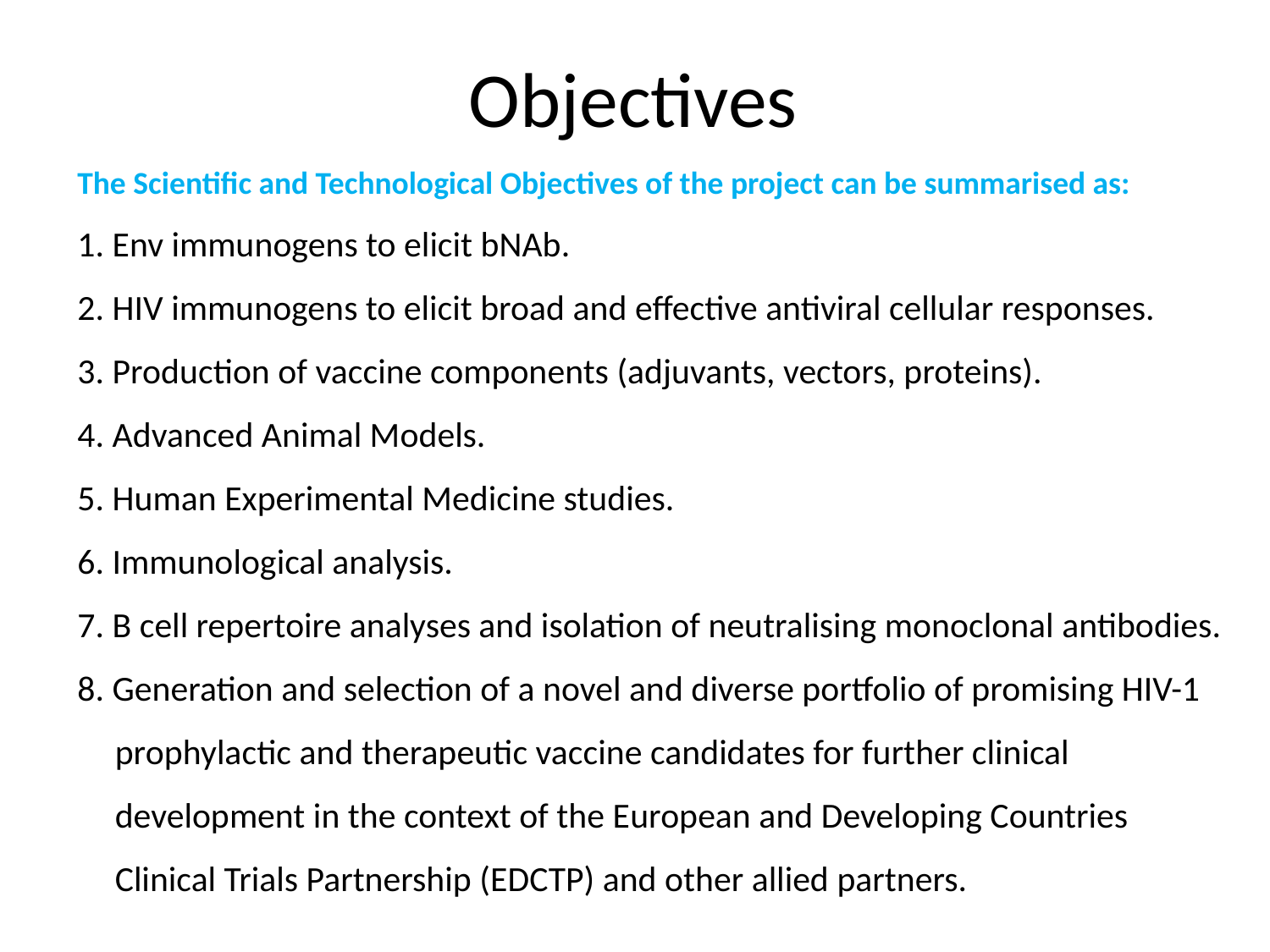

# Objectives
The Scientific and Technological Objectives of the project can be summarised as:
1. Env immunogens to elicit bNAb.
2. HIV immunogens to elicit broad and effective antiviral cellular responses.
3. Production of vaccine components (adjuvants, vectors, proteins).
4. Advanced Animal Models.
5. Human Experimental Medicine studies.
6. Immunological analysis.
7. B cell repertoire analyses and isolation of neutralising monoclonal antibodies.
8. Generation and selection of a novel and diverse portfolio of promising HIV-1 prophylactic and therapeutic vaccine candidates for further clinical development in the context of the European and Developing Countries Clinical Trials Partnership (EDCTP) and other allied partners.